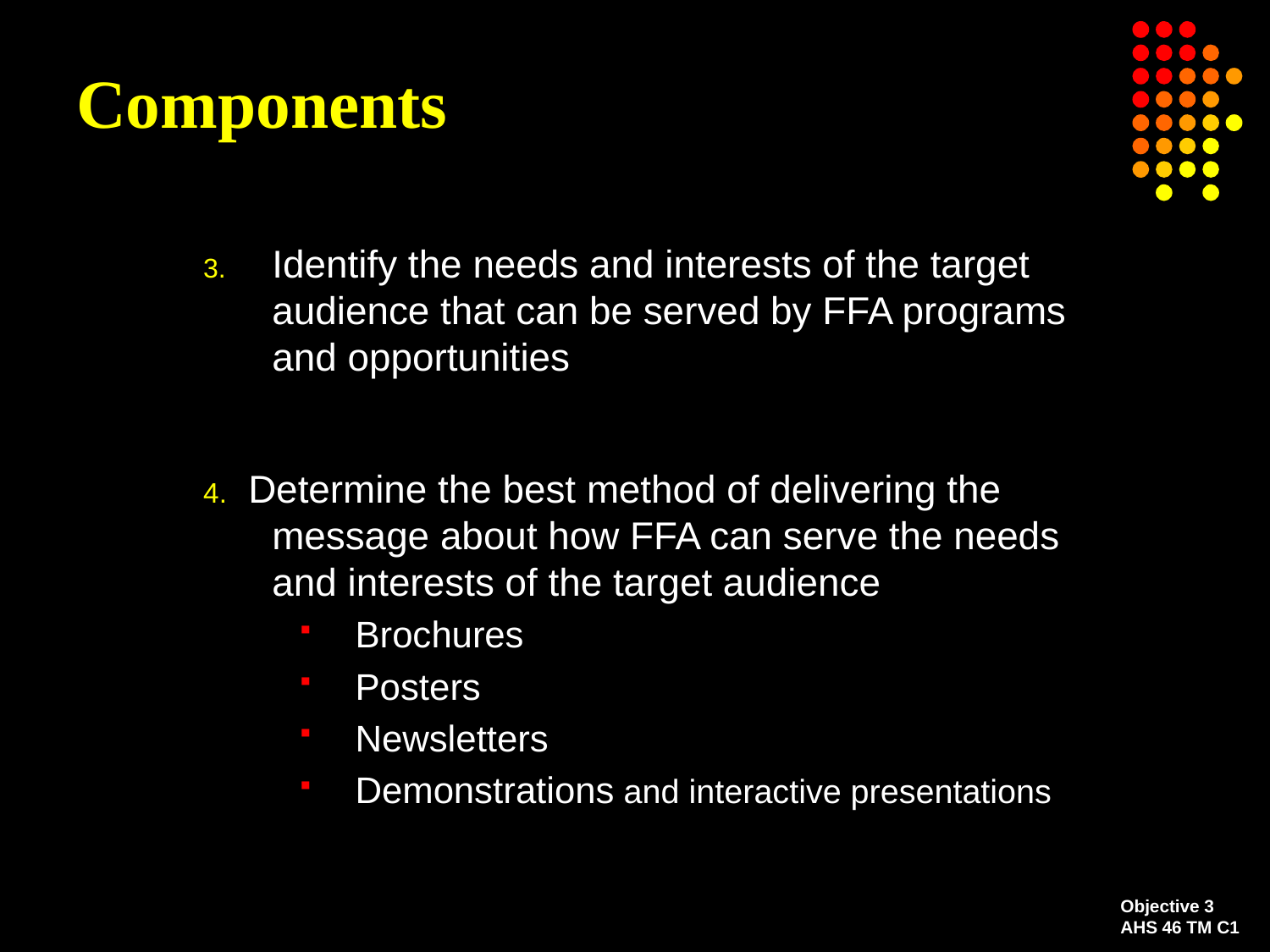

# Components
Identify the needs and interests of the target audience that can be served by FFA programs and opportunities

4.  Determine the best method of delivering the message about how FFA can serve the needs and interests of the target audience
Brochures
Posters
Newsletters
Demonstrations and interactive presentations
Objective 3
AHS 46 TM C1